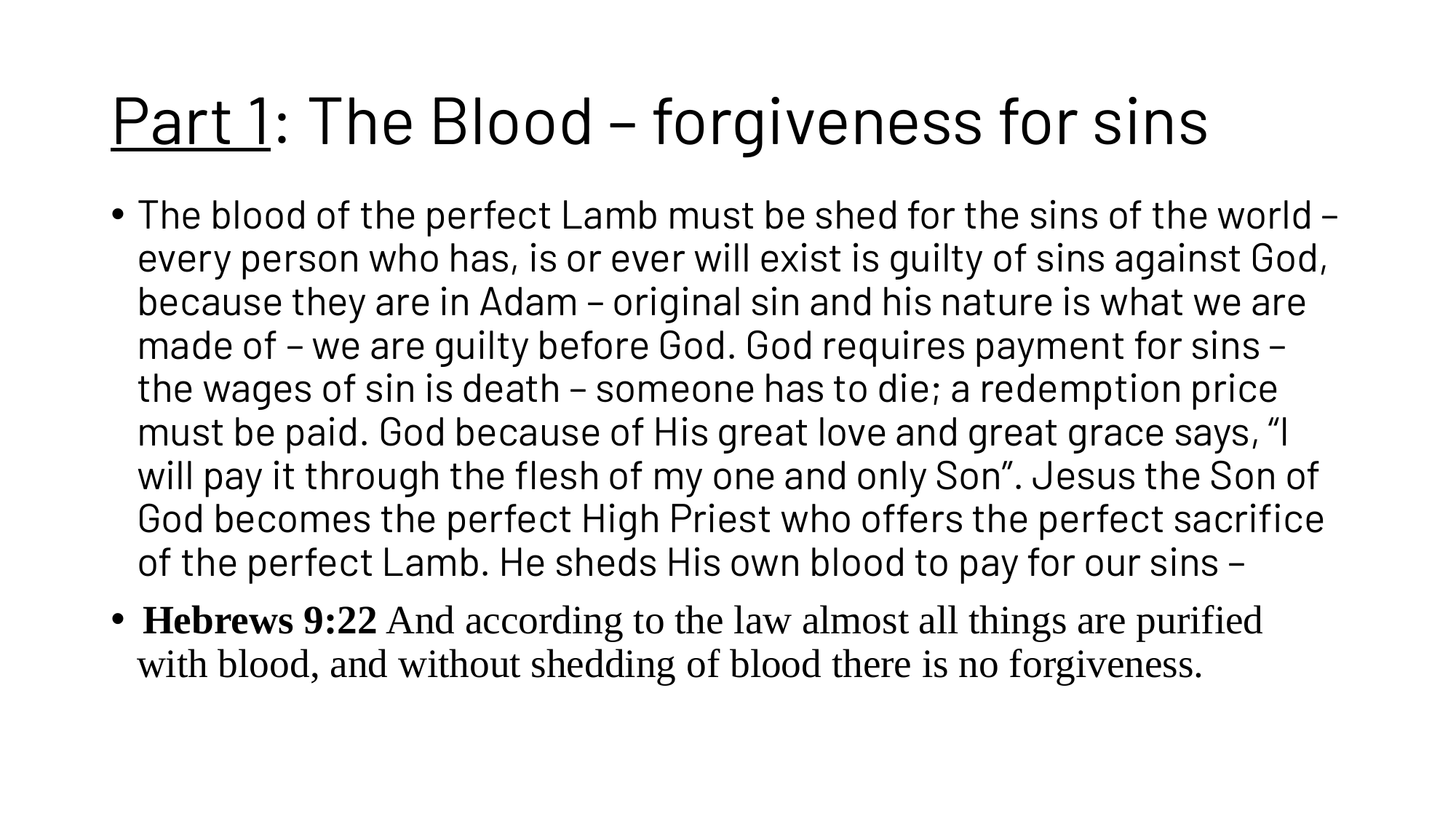

# Part 1: The Blood – forgiveness for sins
The blood of the perfect Lamb must be shed for the sins of the world – every person who has, is or ever will exist is guilty of sins against God, because they are in Adam – original sin and his nature is what we are made of – we are guilty before God. God requires payment for sins – the wages of sin is death – someone has to die; a redemption price must be paid. God because of His great love and great grace says, “I will pay it through the flesh of my one and only Son”. Jesus the Son of God becomes the perfect High Priest who offers the perfect sacrifice of the perfect Lamb. He sheds His own blood to pay for our sins –
 Hebrews 9:22 And according to the law almost all things are purified with blood, and without shedding of blood there is no forgiveness.